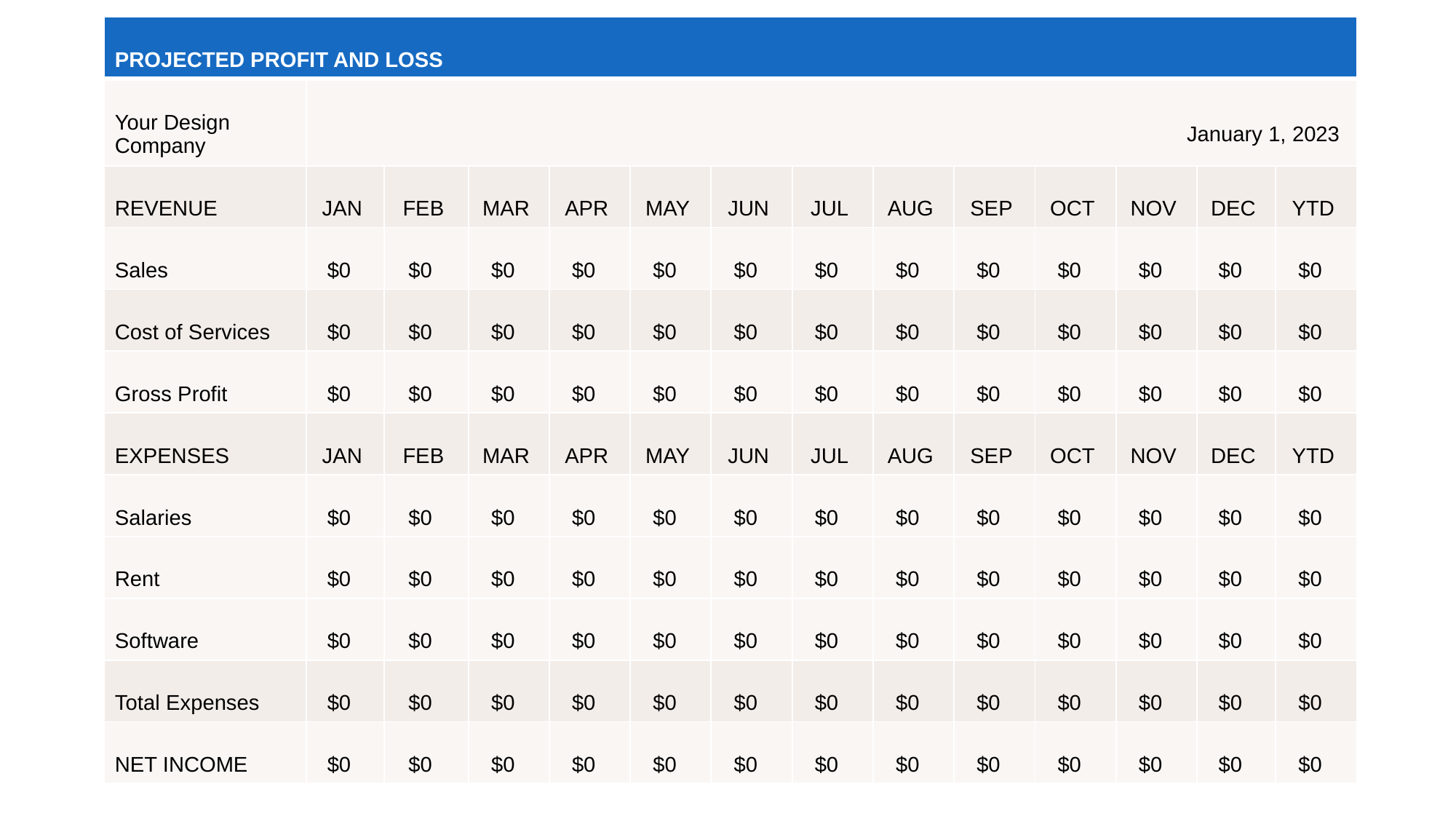

| PROJECTED PROFIT AND LOSS |  |  |  |  |  |  |  |  |  |  |  |  |  |
| --- | --- | --- | --- | --- | --- | --- | --- | --- | --- | --- | --- | --- | --- |
| Your Design Company | January 1, 2023 |  |  |  |  |  |  |  |  |  |  |  |  |
| REVENUE | JAN | FEB | MAR | APR | MAY | JUN | JUL | AUG | SEP | OCT | NOV | DEC | YTD |
| Sales | $0 | $0 | $0 | $0 | $0 | $0 | $0 | $0 | $0 | $0 | $0 | $0 | $0 |
| Cost of Services | $0 | $0 | $0 | $0 | $0 | $0 | $0 | $0 | $0 | $0 | $0 | $0 | $0 |
| Gross Profit | $0 | $0 | $0 | $0 | $0 | $0 | $0 | $0 | $0 | $0 | $0 | $0 | $0 |
| EXPENSES | JAN | FEB | MAR | APR | MAY | JUN | JUL | AUG | SEP | OCT | NOV | DEC | YTD |
| Salaries | $0 | $0 | $0 | $0 | $0 | $0 | $0 | $0 | $0 | $0 | $0 | $0 | $0 |
| Rent | $0 | $0 | $0 | $0 | $0 | $0 | $0 | $0 | $0 | $0 | $0 | $0 | $0 |
| Software | $0 | $0 | $0 | $0 | $0 | $0 | $0 | $0 | $0 | $0 | $0 | $0 | $0 |
| Total Expenses | $0 | $0 | $0 | $0 | $0 | $0 | $0 | $0 | $0 | $0 | $0 | $0 | $0 |
| NET INCOME | $0 | $0 | $0 | $0 | $0 | $0 | $0 | $0 | $0 | $0 | $0 | $0 | $0 |